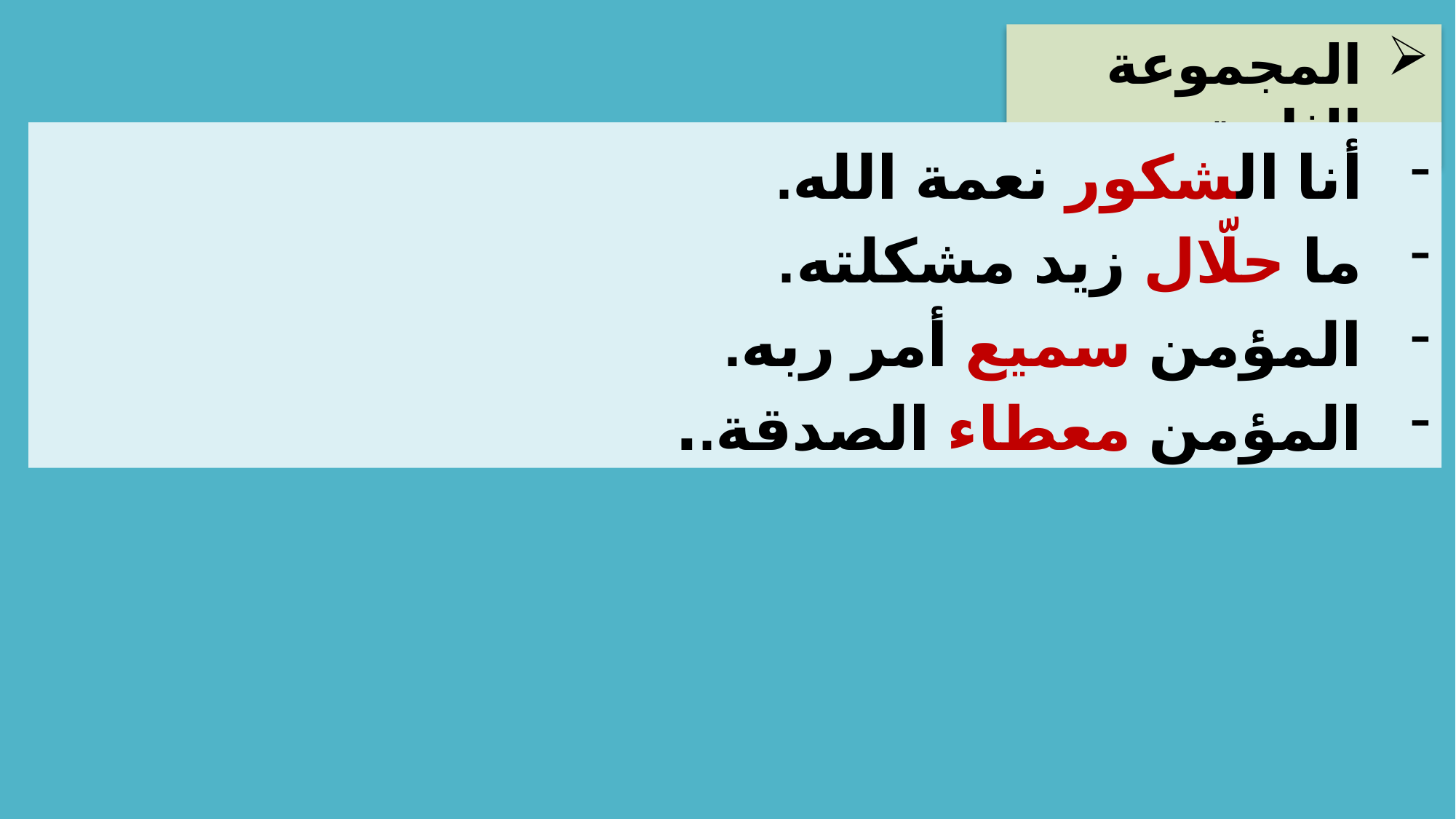

المجموعة الثانية
أنا الشكور نعمة الله.
ما حلّال زيد مشكلته.
المؤمن سميع أمر ربه.
المؤمن معطاء الصدقة..